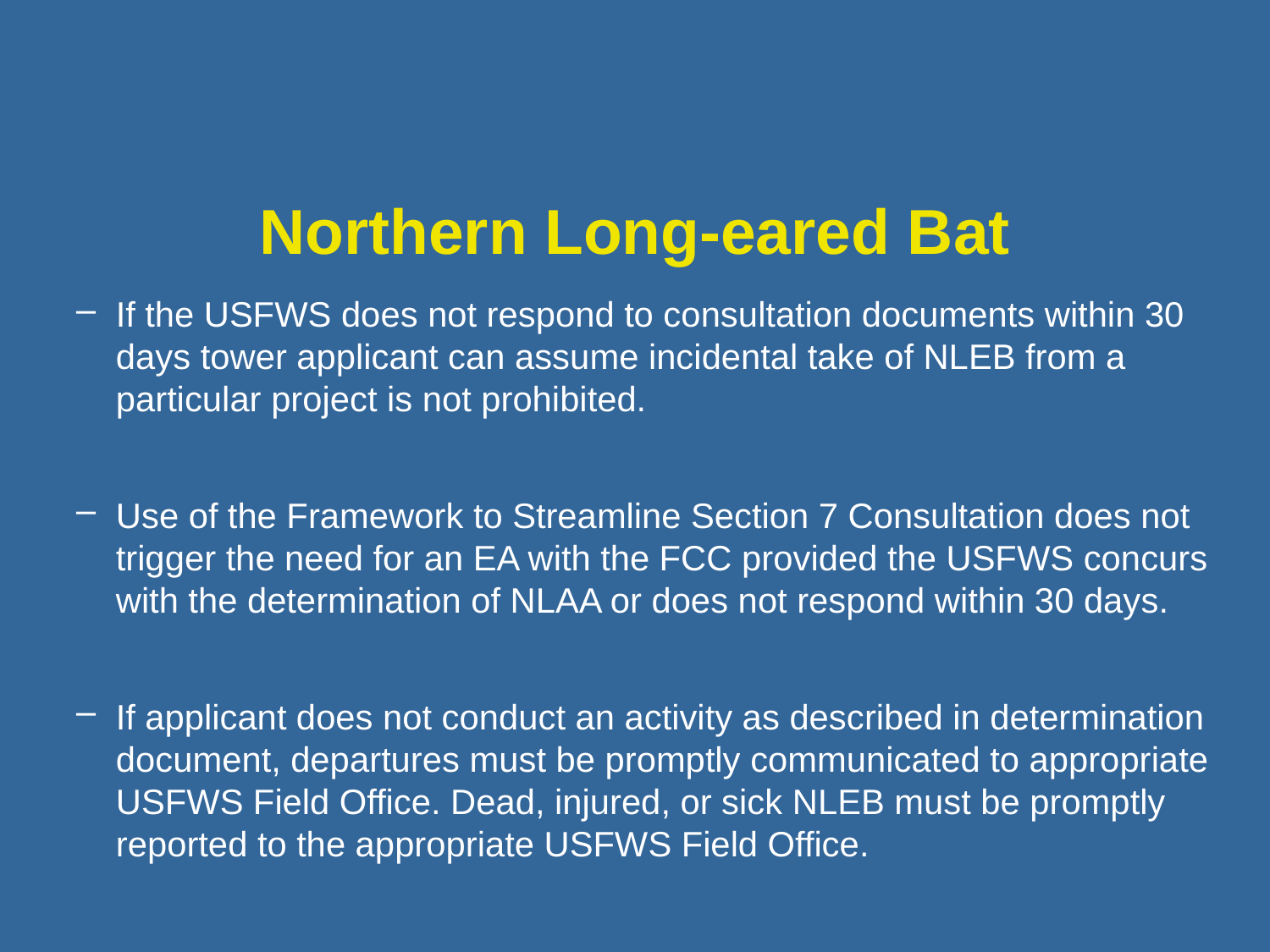

Northern Long-eared Bat

If the USFWS does not respond to consultation documents within 30 days tower applicant can assume incidental take of NLEB from a particular project is not prohibited.

Use of the Framework to Streamline Section 7 Consultation does not trigger the need for an EA with the FCC provided the USFWS concurs with the determination of NLAA or does not respond within 30 days.

If applicant does not conduct an activity as described in determination document, departures must be promptly communicated to appropriate USFWS Field Office. Dead, injured, or sick NLEB must be promptly reported to the appropriate USFWS Field Office.